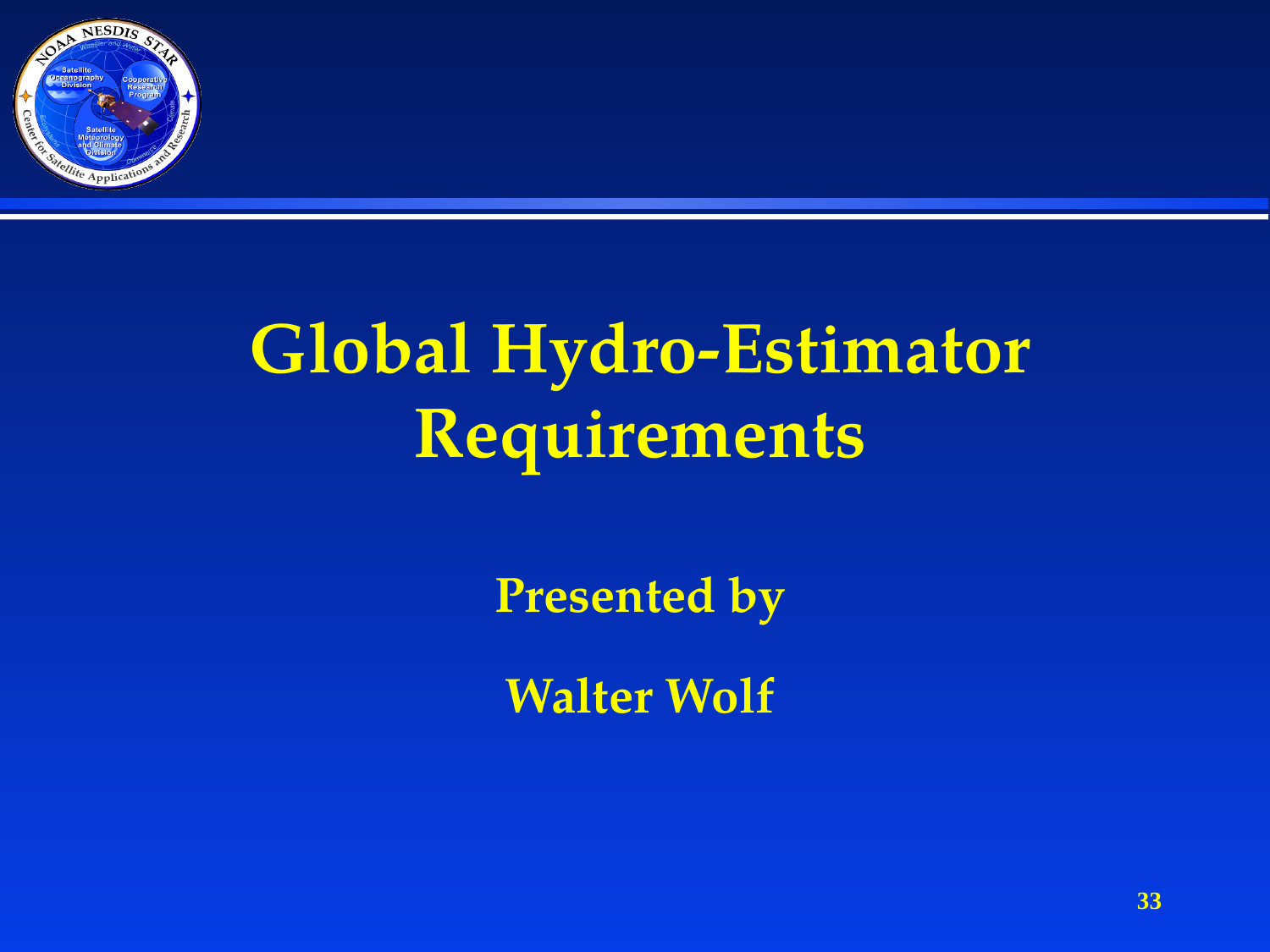

Global Hydro-Estimator Requirements
Presented by
Walter Wolf
33